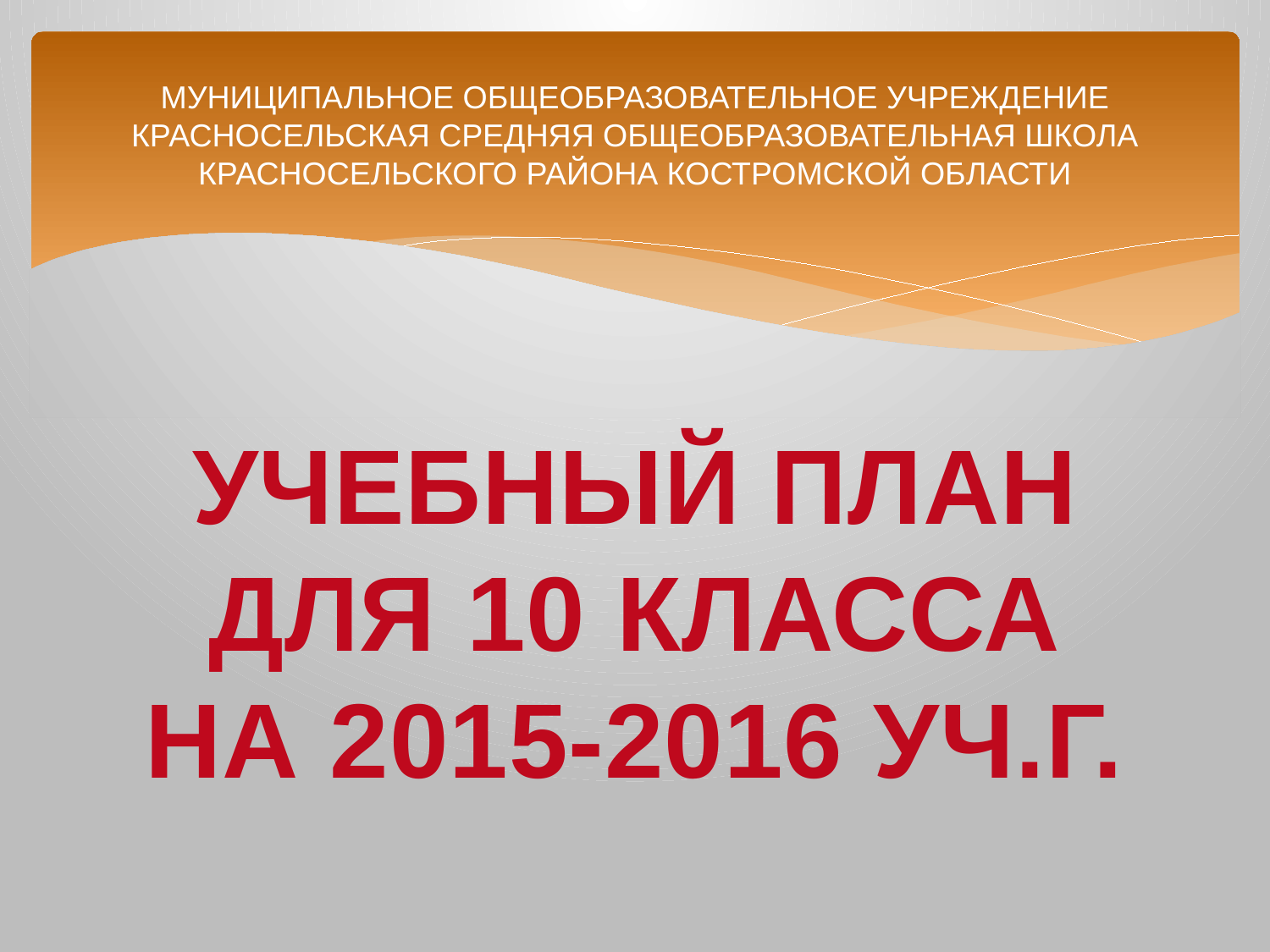

# МУНИЦИПАЛЬНОЕ ОБЩЕОБРАЗОВАТЕЛЬНОЕ УЧРЕЖДЕНИЕ КРАСНОСЕЛЬСКАЯ СРЕДНЯЯ ОБЩЕОБРАЗОВАТЕЛЬНАЯ ШКОЛА КРАСНОСЕЛЬСКОГО РАЙОНА КОСТРОМСКОЙ ОБЛАСТИ

УЧЕБНЫЙ ПЛАН
ДЛЯ 10 КЛАССА
НА 2015-2016 УЧ.Г.